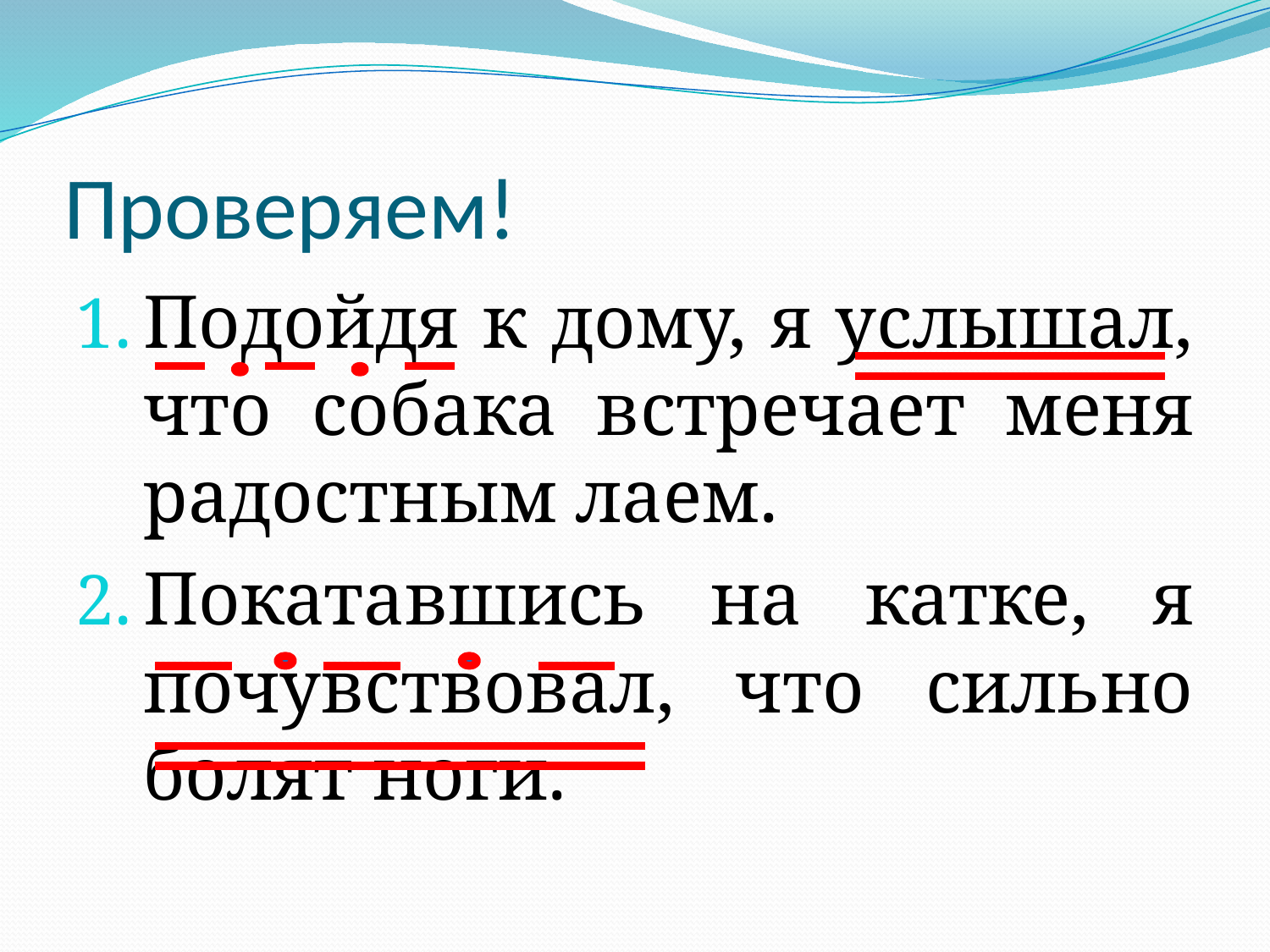

# Проверяем!
Подойдя к дому, я услышал, что собака встречает меня радостным лаем.
Покатавшись на катке, я почувствовал, что сильно болят ноги.